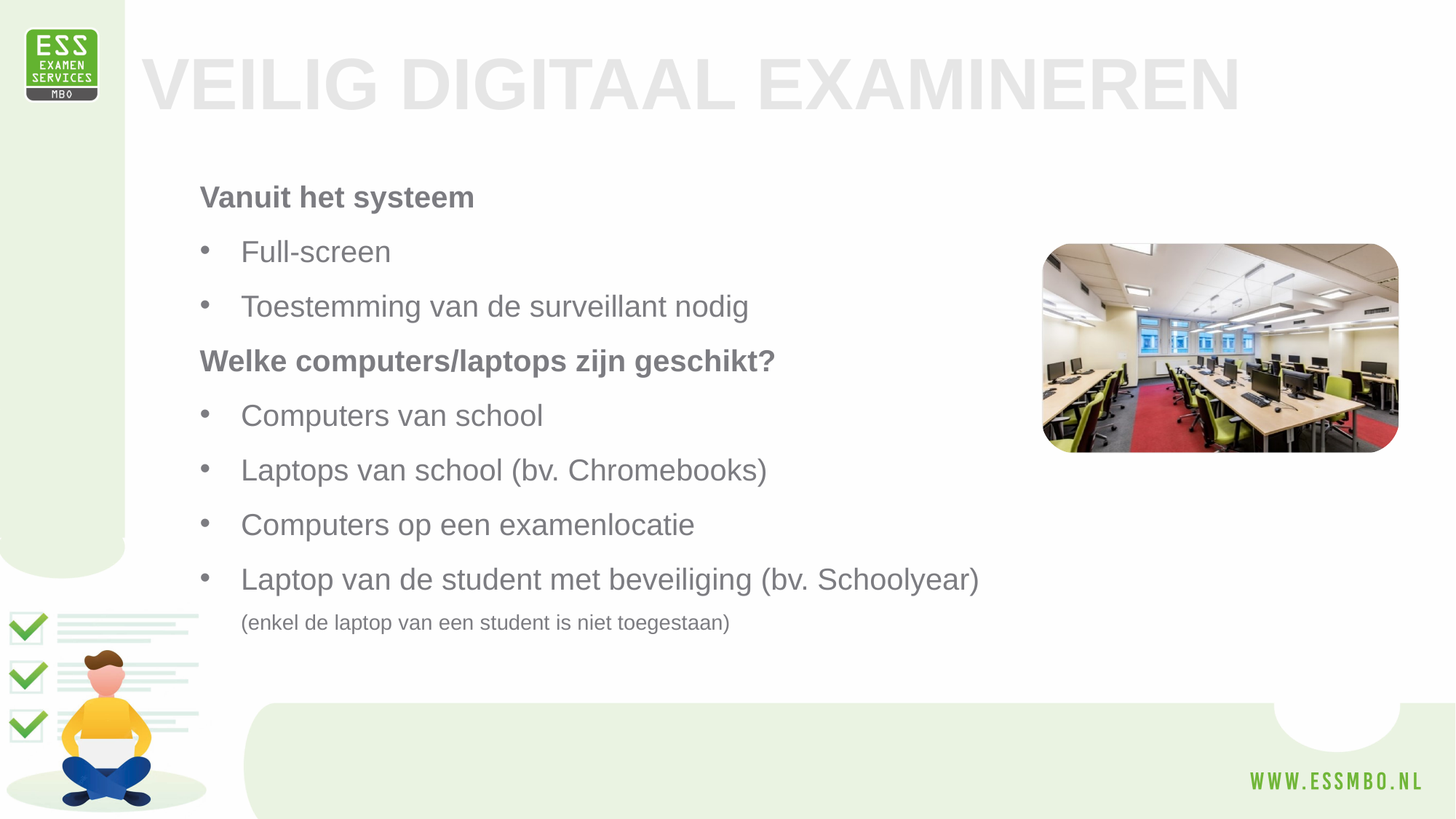

VEILIG DIGITAAL EXAMINEREN

Vanuit het systeem
Full-screen
Toestemming van de surveillant nodig
Welke computers/laptops zijn geschikt?
Computers van school
Laptops van school (bv. Chromebooks)
Computers op een examenlocatie
Laptop van de student met beveiliging (bv. Schoolyear)
(enkel de laptop van een student is niet toegestaan)